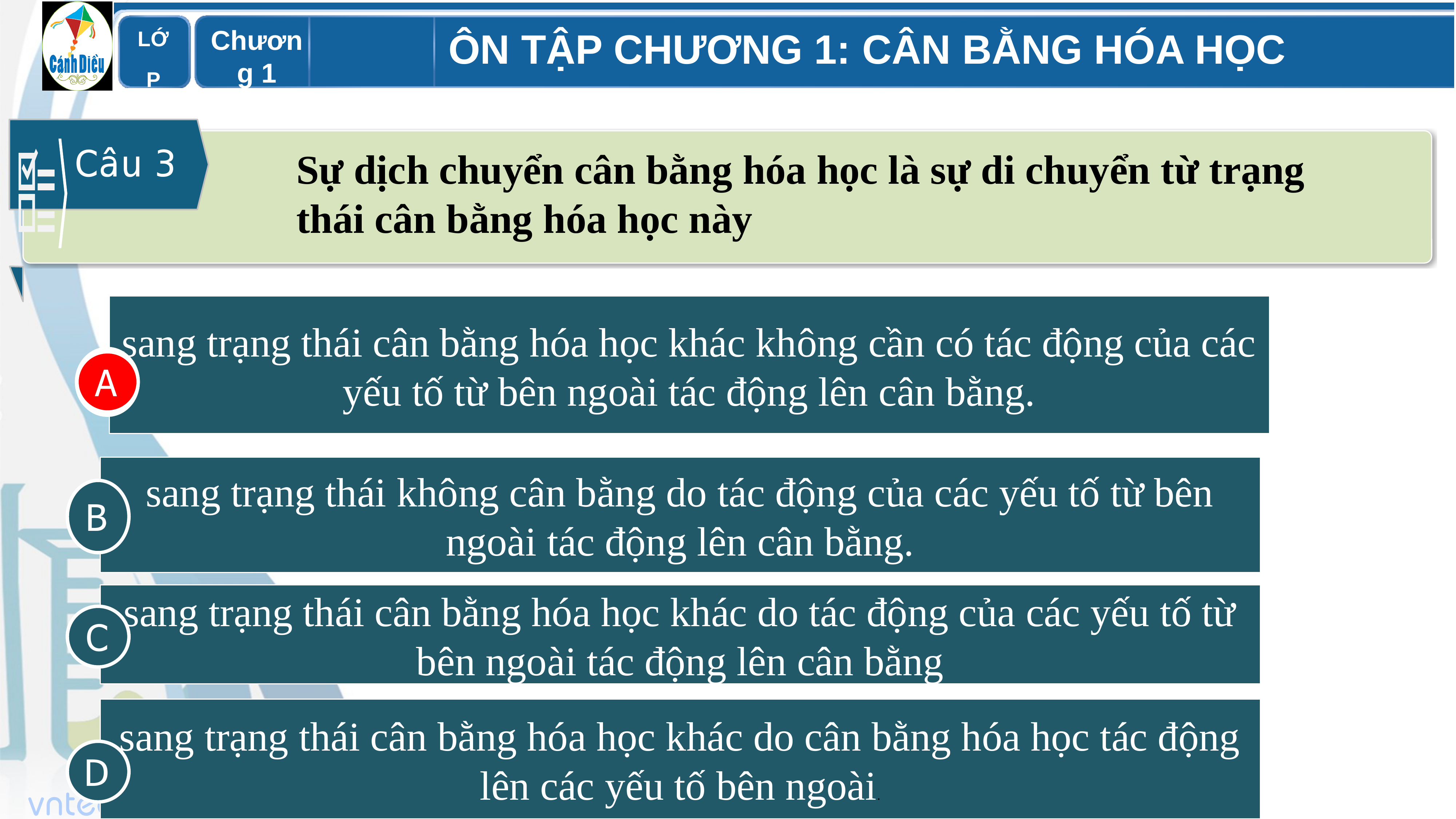

Câu 3

Sự dịch chuyển cân bằng hóa học là sự di chuyển từ trạng thái cân bằng hóa học này
sang trạng thái cân bằng hóa học khác không cần có tác động của các yếu tố từ bên ngoài tác động lên cân bằng.
A

A
sang trạng thái không cân bằng do tác động của các yếu tố từ bên ngoài tác động lên cân bằng.
B

sang trạng thái cân bằng hóa học khác do tác động của các yếu tố từ bên ngoài tác động lên cân bằng
C

sang trạng thái cân bằng hóa học khác do cân bằng hóa học tác động lên các yếu tố bên ngoài.
D